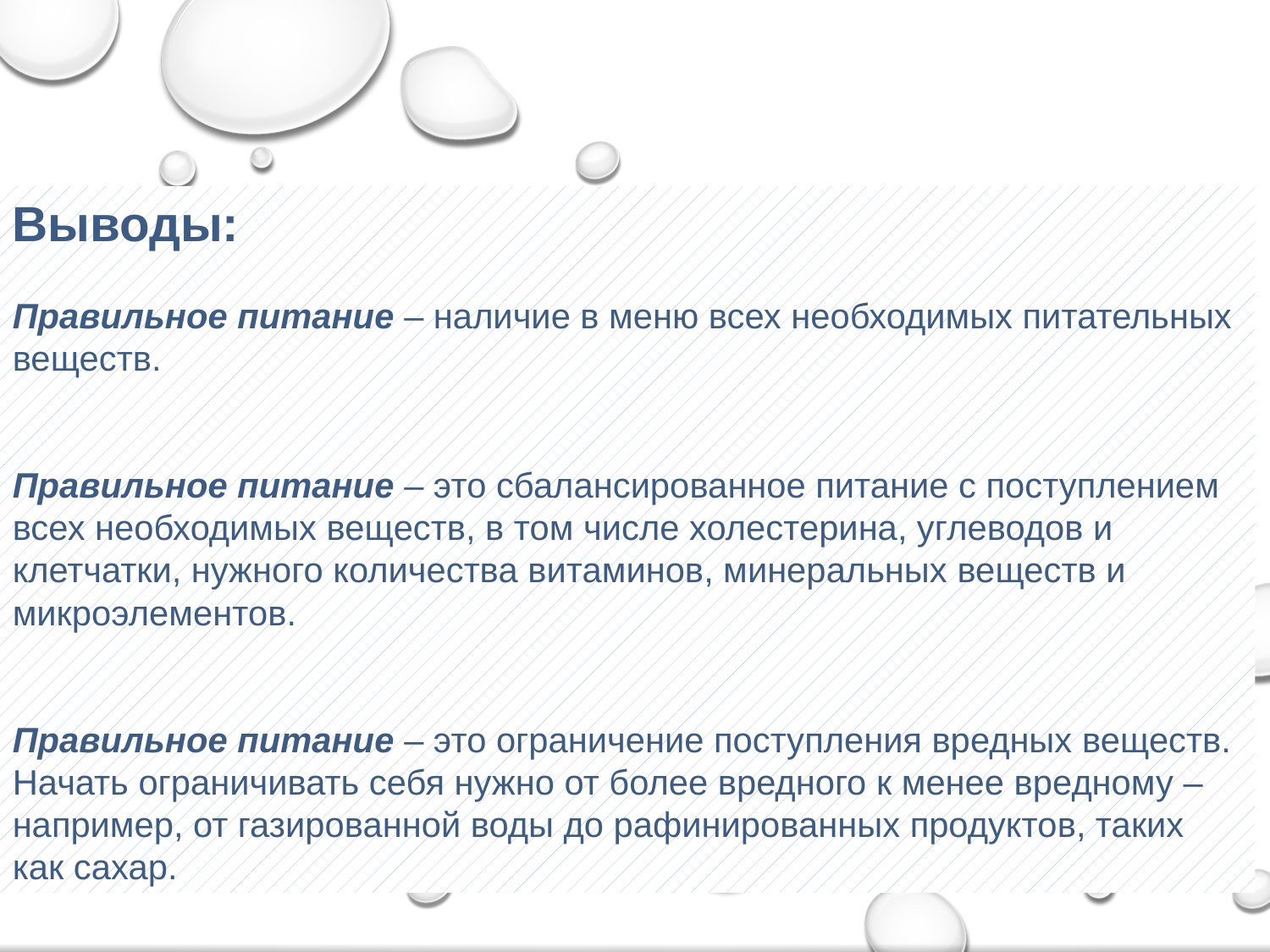

Выводы:

Правильное питание – наличие в меню всех необходимых питательных веществ.

Правильное питание – это сбалансированное питание с поступлением всех необходимых веществ, в том числе холестерина, углеводов и клетчатки, нужного количества витаминов, минеральных веществ и микроэлементов.

Правильное питание – это ограничение поступления вредных веществ. Начать ограничивать себя нужно от более вредного к менее вредному – например, от газированной воды до рафинированных продуктов, таких как сахар.